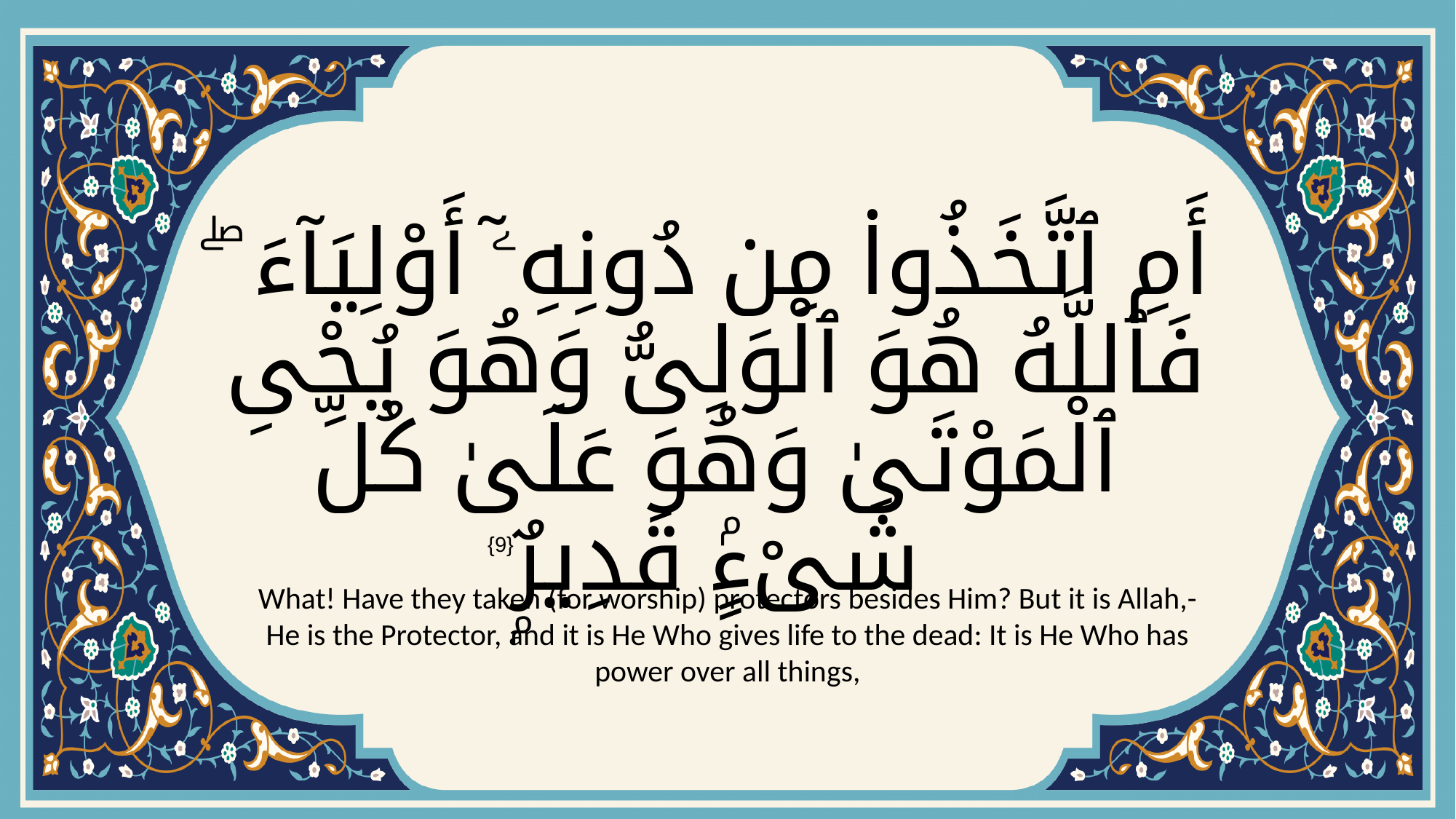

# أَمِ ٱتَّخَذُوا۟ مِن دُونِهِۦٓ أَوْلِيَآءَ ۖ فَٱللَّهُ هُوَ ٱلْوَلِىُّ وَهُوَ يُحْىِ ٱلْمَوْتَىٰ وَهُوَ عَلَىٰ كُلِّ شَىْءٍۢ قَدِيرٌۭ
{9}
What! Have they taken (for worship) protectors besides Him? But it is Allah,- He is the Protector, and it is He Who gives life to the dead: It is He Who has power over all things,